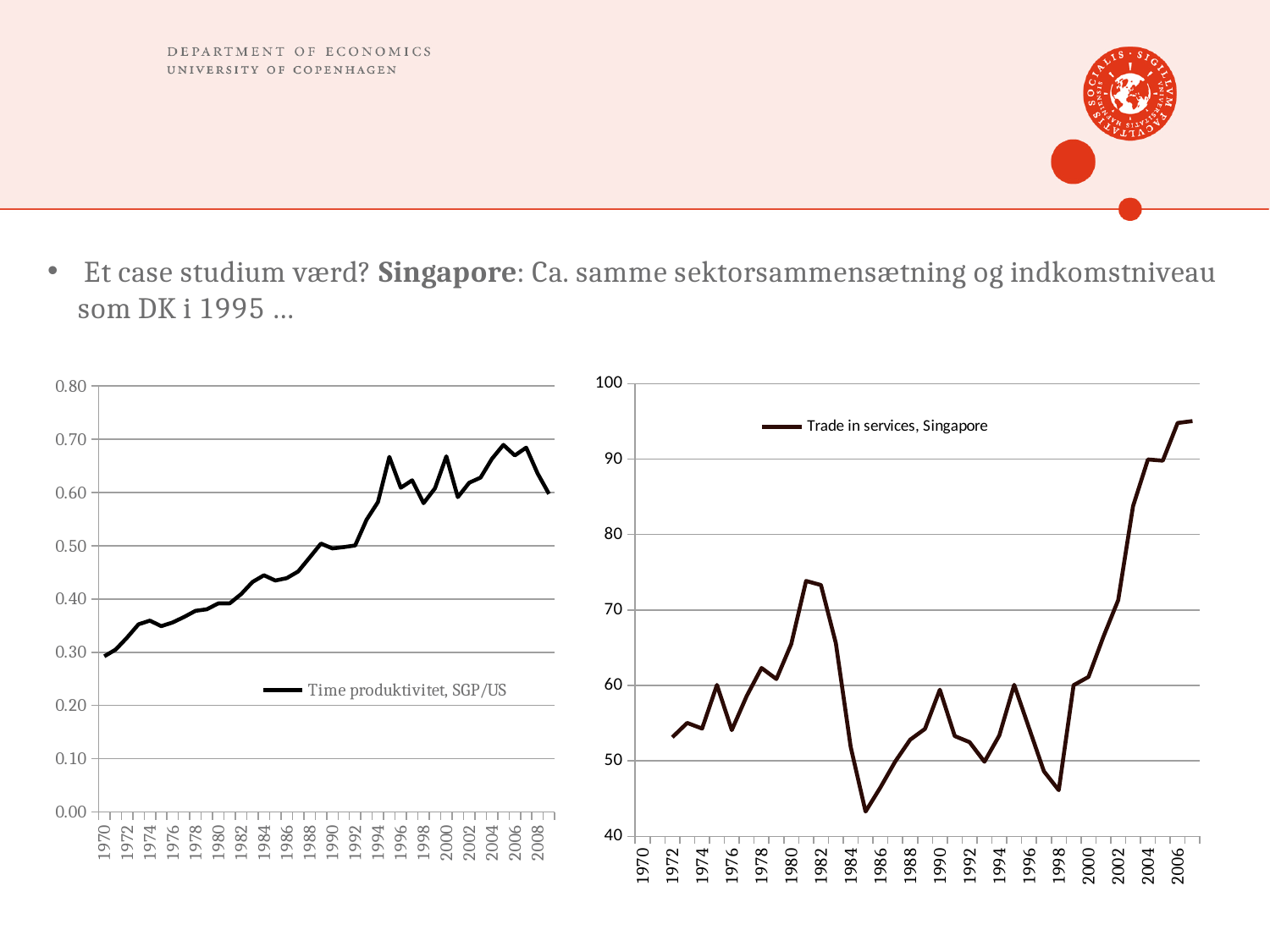

Et case studium værd? Singapore: Ca. samme sektorsammensætning og indkomstniveau som DK i 1995 …

### Chart

| Category | Time produktivitet, SGP/US |
|---|---|
| 1970 | 0.29245767166007575 |
| 1971 | 0.3051060813127133 |
| 1972 | 0.3275499427571538 |
| 1973 | 0.3524082907272475 |
| 1974 | 0.3593402422391193 |
| 1975 | 0.3489355347741267 |
| 1976 | 0.35597783828324603 |
| 1977 | 0.3662935530639516 |
| 1978 | 0.3778835055757944 |
| 1979 | 0.3807408105625663 |
| 1980 | 0.3918135342749874 |
| 1981 | 0.39197668279368847 |
| 1982 | 0.4091558002049084 |
| 1983 | 0.4319642069161818 |
| 1984 | 0.44465582827975886 |
| 1985 | 0.434749676265223 |
| 1986 | 0.43922440072912006 |
| 1987 | 0.45172087600679744 |
| 1988 | 0.4775338703245973 |
| 1989 | 0.504091841572416 |
| 1990 | 0.4950548594275233 |
| 1991 | 0.4974423214991642 |
| 1992 | 0.5005835287333492 |
| 1993 | 0.5487478157185584 |
| 1994 | 0.5819651656112061 |
| 1995 | 0.6668816785680246 |
| 1996 | 0.608910004045187 |
| 1997 | 0.6228273384355758 |
| 1998 | 0.5798668966545966 |
| 1999 | 0.6078801436533406 |
| 2000 | 0.6678494857477126 |
| 2001 | 0.5912089542524173 |
| 2002 | 0.6182688510014046 |
| 2003 | 0.6279190635715741 |
| 2004 | 0.6634113307251056 |
| 2005 | 0.6894049205209674 |
| 2006 | 0.6694439066039856 |
| 2007 | 0.6842024558444361 |
| 2008 | 0.6356772997425606 |
| 2009 | 0.5973826028488792 |

### Chart

| Category |  |
|---|---|
| 1970 | None |
| 1971 | None |
| 1972 | 53.126128457896144 |
| 1973 | 55.02966332882431 |
| 1974 | 54.27627333829899 |
| 1975 | 60.061107528791496 |
| 1976 | 54.071519739096054 |
| 1977 | 58.58008676379069 |
| 1978 | 62.30868615416237 |
| 1979 | 60.84608306965532 |
| 1980 | 65.48801663838597 |
| 1981 | 73.85569013097964 |
| 1982 | 73.30068633186555 |
| 1983 | 65.59716665506399 |
| 1984 | 51.84027641512657 |
| 1985 | 43.27995216744938 |
| 1986 | 46.462844106672954 |
| 1987 | 49.922909585677296 |
| 1988 | 52.80273172674923 |
| 1989 | 54.23869609896088 |
| 1990 | 59.43638063219836 |
| 1991 | 53.283449451315825 |
| 1992 | 52.47825532348636 |
| 1993 | 49.87693083659499 |
| 1994 | 53.36086423858991 |
| 1995 | 60.07551468746433 |
| 1996 | 54.34290094007621 |
| 1997 | 48.62180160823015 |
| 1998 | 46.105277186395455 |
| 1999 | 60.02912936058813 |
| 2000 | 61.127401399932495 |
| 2001 | 66.44158226065434 |
| 2002 | 71.3052484263772 |
| 2003 | 83.75986340845039 |
| 2004 | 89.957557986215 |
| 2005 | 89.79870913376472 |
| 2006 | 94.79138078418377 |
| 2007 | 95.04063720654565 |